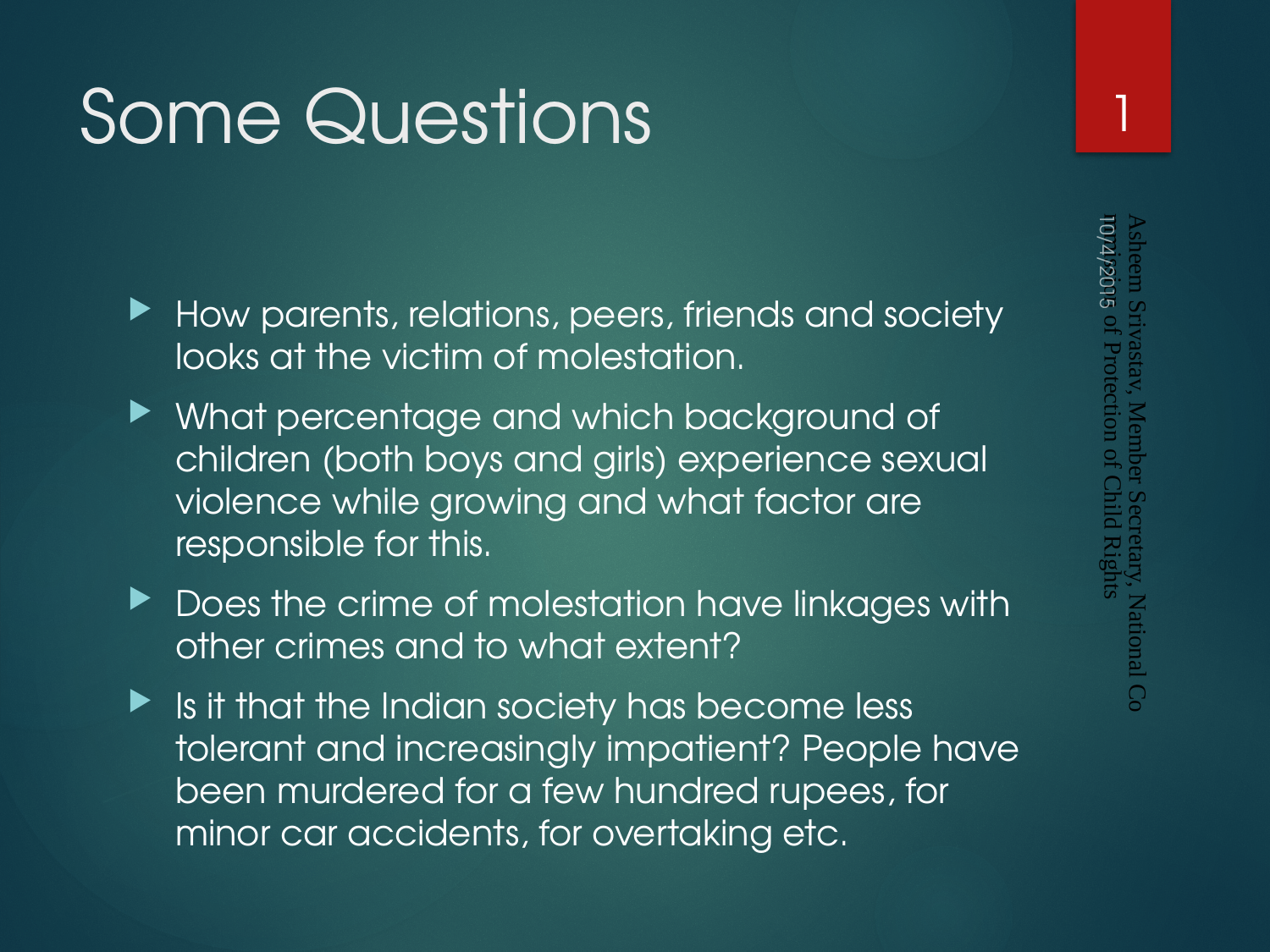

39
# Some Questions
10/4/2015
How parents, relations, peers, friends and society looks at the victim of molestation.
What percentage and which background of children (both boys and girls) experience sexual violence while growing and what factor are responsible for this.
Does the crime of molestation have linkages with other crimes and to what extent?
Is it that the Indian society has become less tolerant and increasingly impatient? People have been murdered for a few hundred rupees, for minor car accidents, for overtaking etc.

Asheem Srivastav, Member Secretary, National Commission of Protection of Child Rights